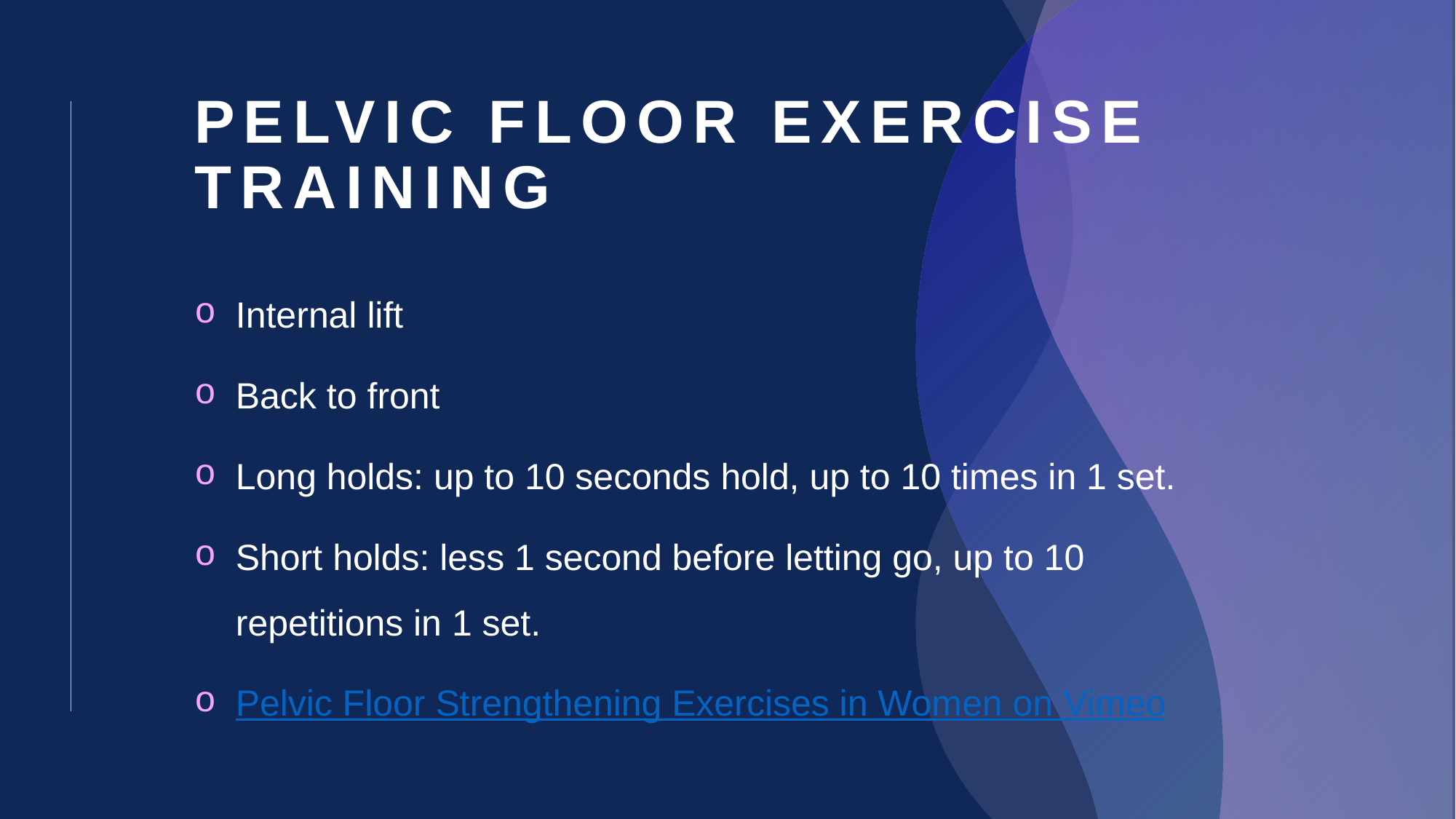

# Pelvic floor exercise training
Internal lift
Back to front
Long holds: up to 10 seconds hold, up to 10 times in 1 set.
Short holds: less 1 second before letting go, up to 10 repetitions in 1 set.
Pelvic Floor Strengthening Exercises in Women on Vimeo